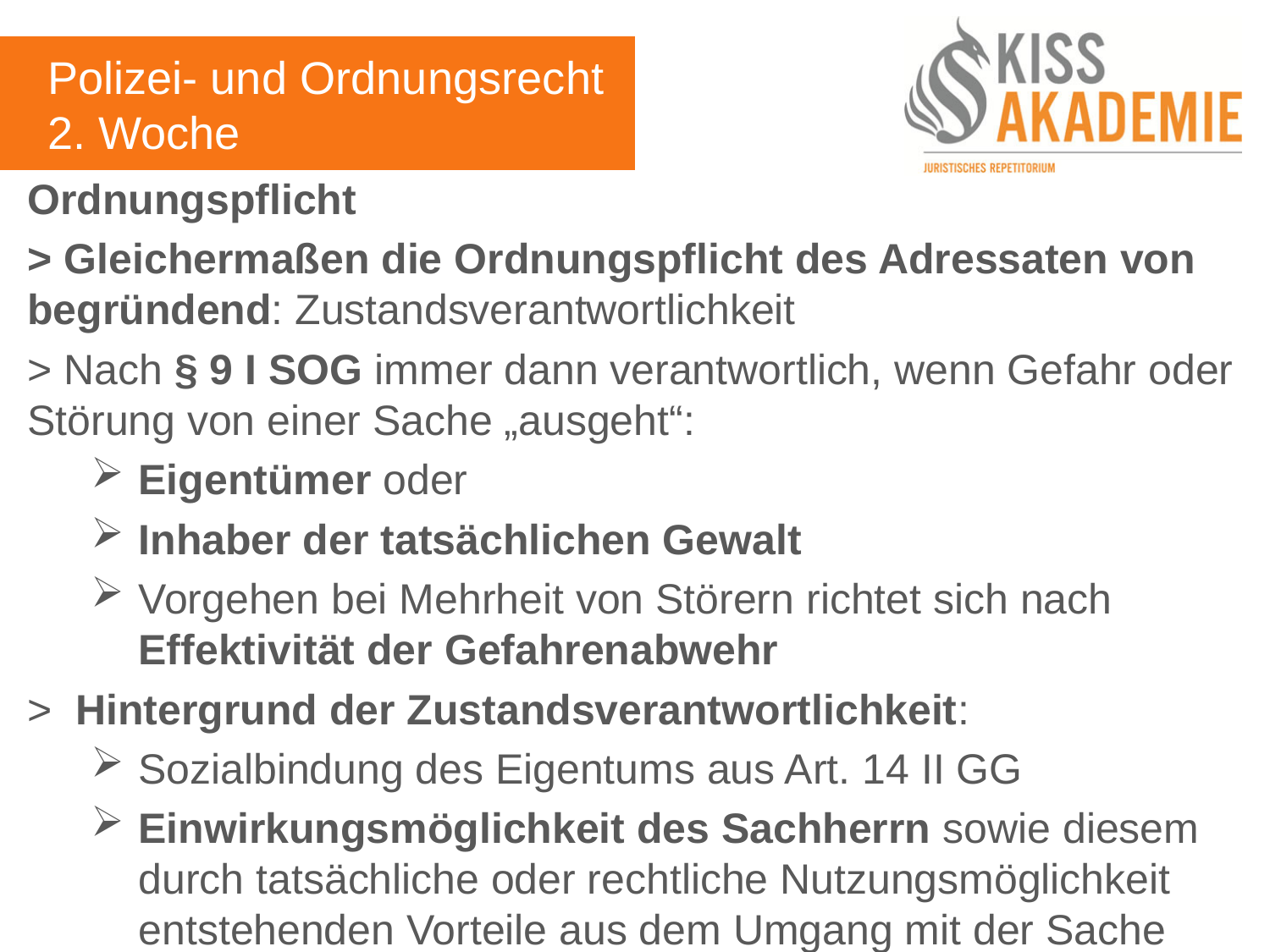

Polizei- und Ordnungsrecht
2. Woche
Ordnungspflicht
> Gleichermaßen die Ordnungspflicht des Adressaten von begründend: Zustandsverantwortlichkeit
> Nach § 9 I SOG immer dann verantwortlich, wenn Gefahr oder Störung von einer Sache „ausgeht“:
Eigentümer oder
Inhaber der tatsächlichen Gewalt
Vorgehen bei Mehrheit von Störern richtet sich nach Effektivität der Gefahrenabwehr
>  Hintergrund der Zustandsverantwortlichkeit:
Sozialbindung des Eigentums aus Art. 14 II GG
Einwirkungsmöglichkeit des Sachherrn sowie diesem durch tatsächliche oder rechtliche Nutzungsmöglichkeit entstehenden Vorteile aus dem Umgang mit der Sache